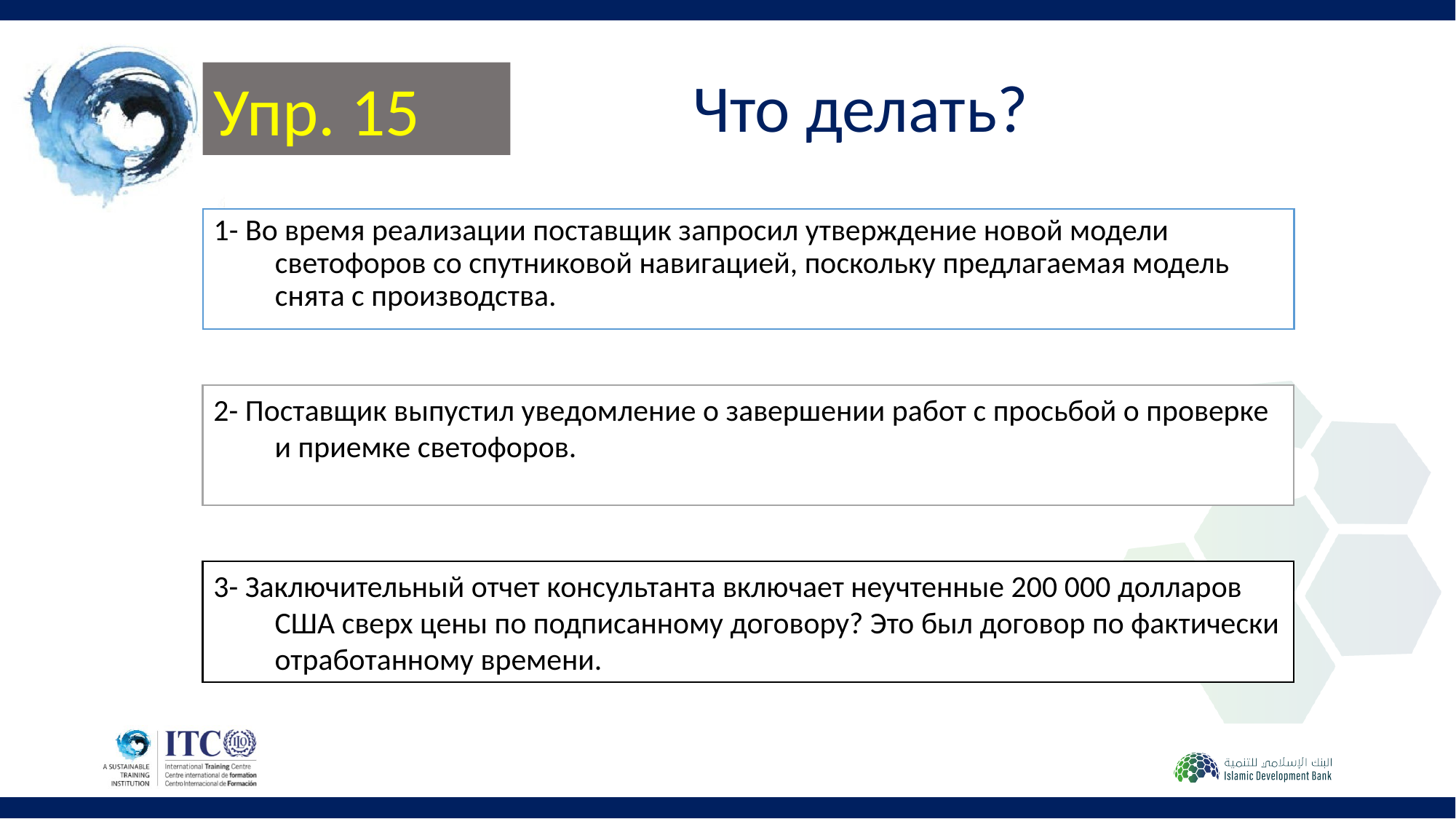

Упр. 15
Что делать?
1- Во время реализации поставщик запросил утверждение новой модели светофоров со спутниковой навигацией, поскольку предлагаемая модель снята с производства.
2- Поставщик выпустил уведомление о завершении работ с просьбой о проверке и приемке светофоров.
3- Заключительный отчет консультанта включает неучтенные 200 000 долларов США сверх цены по подписанному договору? Это был договор по фактически отработанному времени.